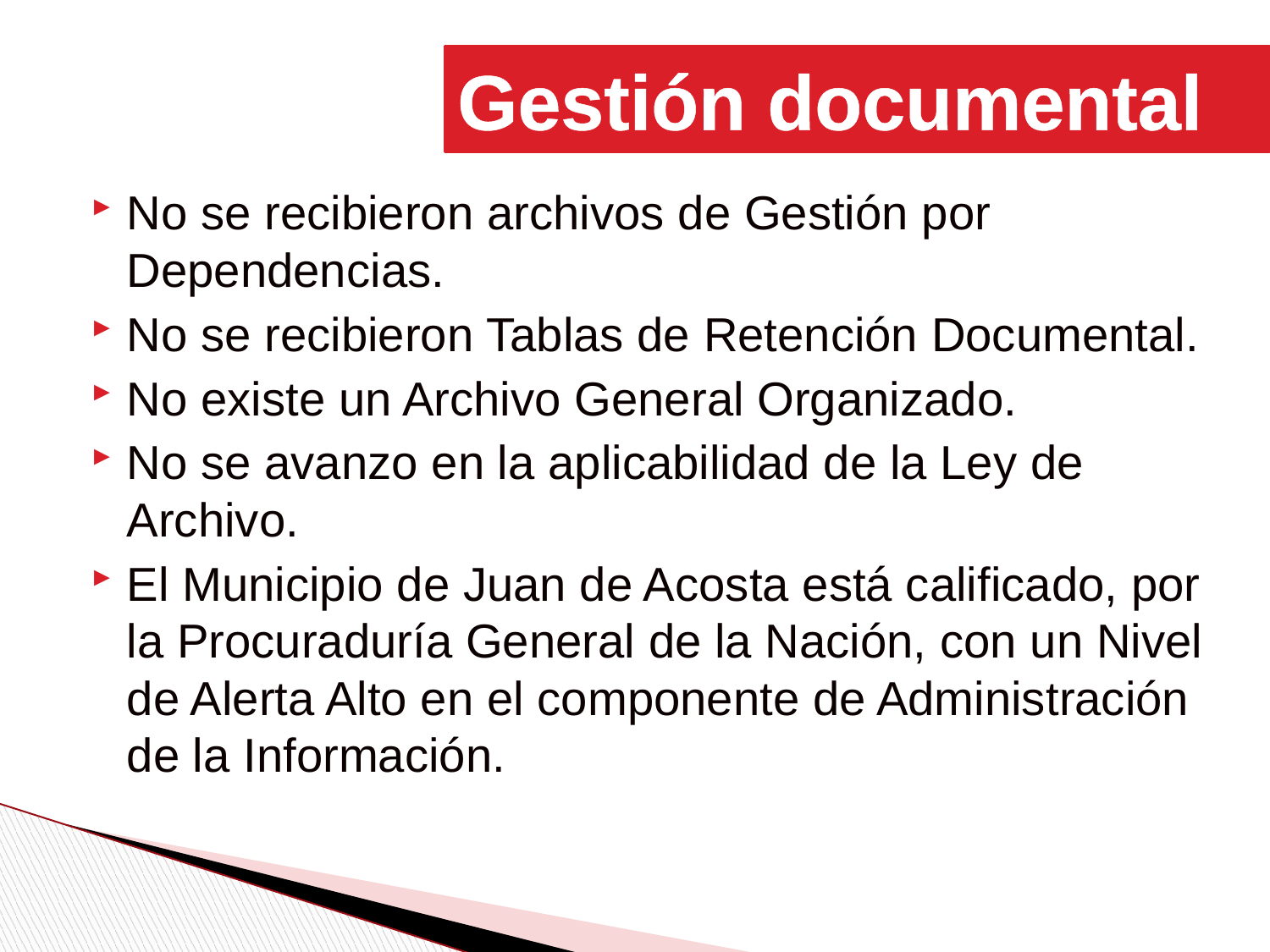

Gestión documental
No se recibieron archivos de Gestión por Dependencias.
No se recibieron Tablas de Retención Documental.
No existe un Archivo General Organizado.
No se avanzo en la aplicabilidad de la Ley de Archivo.
El Municipio de Juan de Acosta está calificado, por la Procuraduría General de la Nación, con un Nivel de Alerta Alto en el componente de Administración de la Información.